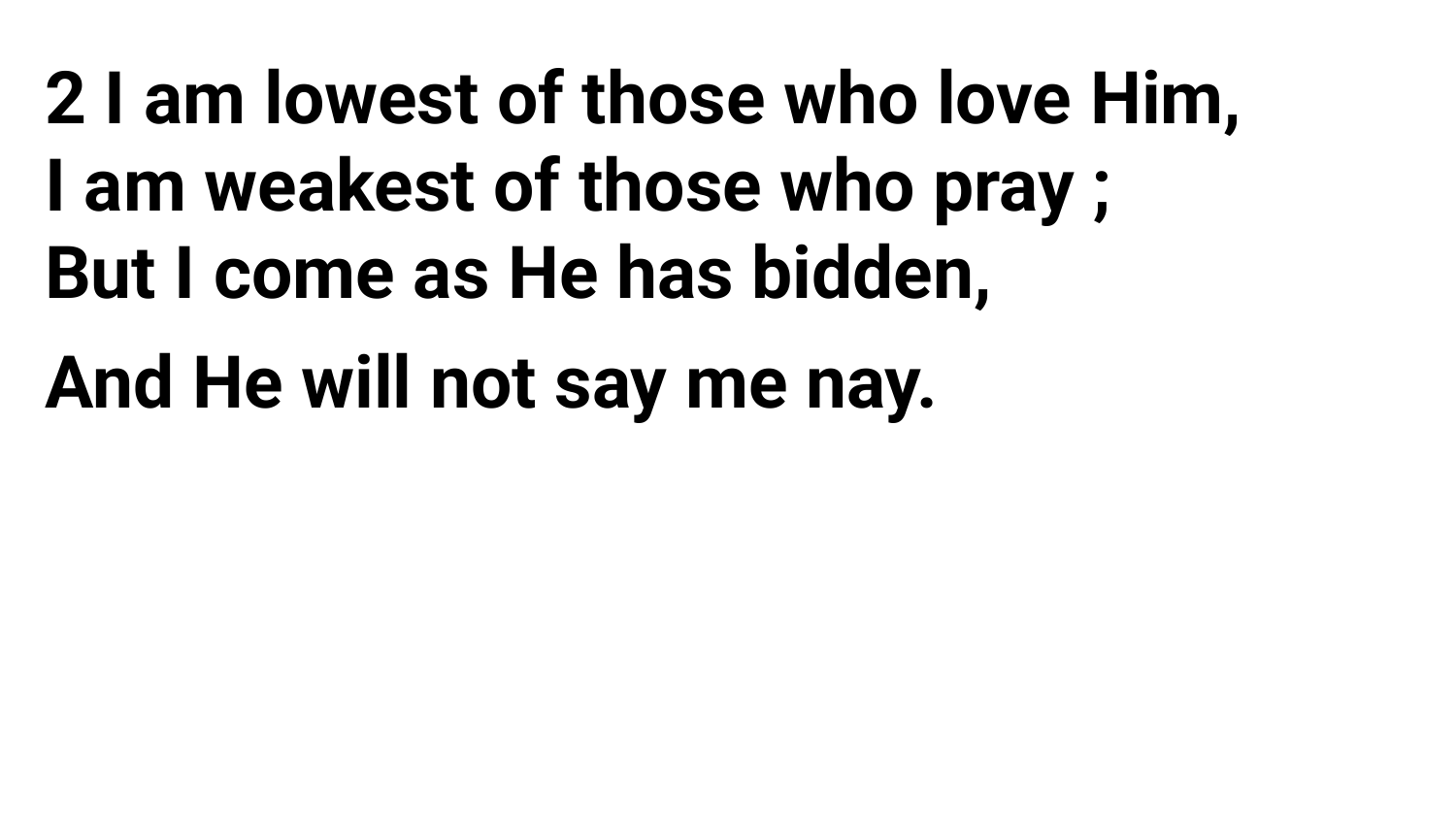

2 I am lowest of those who love Him,
I am weakest of those who pray ;
But I come as He has bidden,
And He will not say me nay.